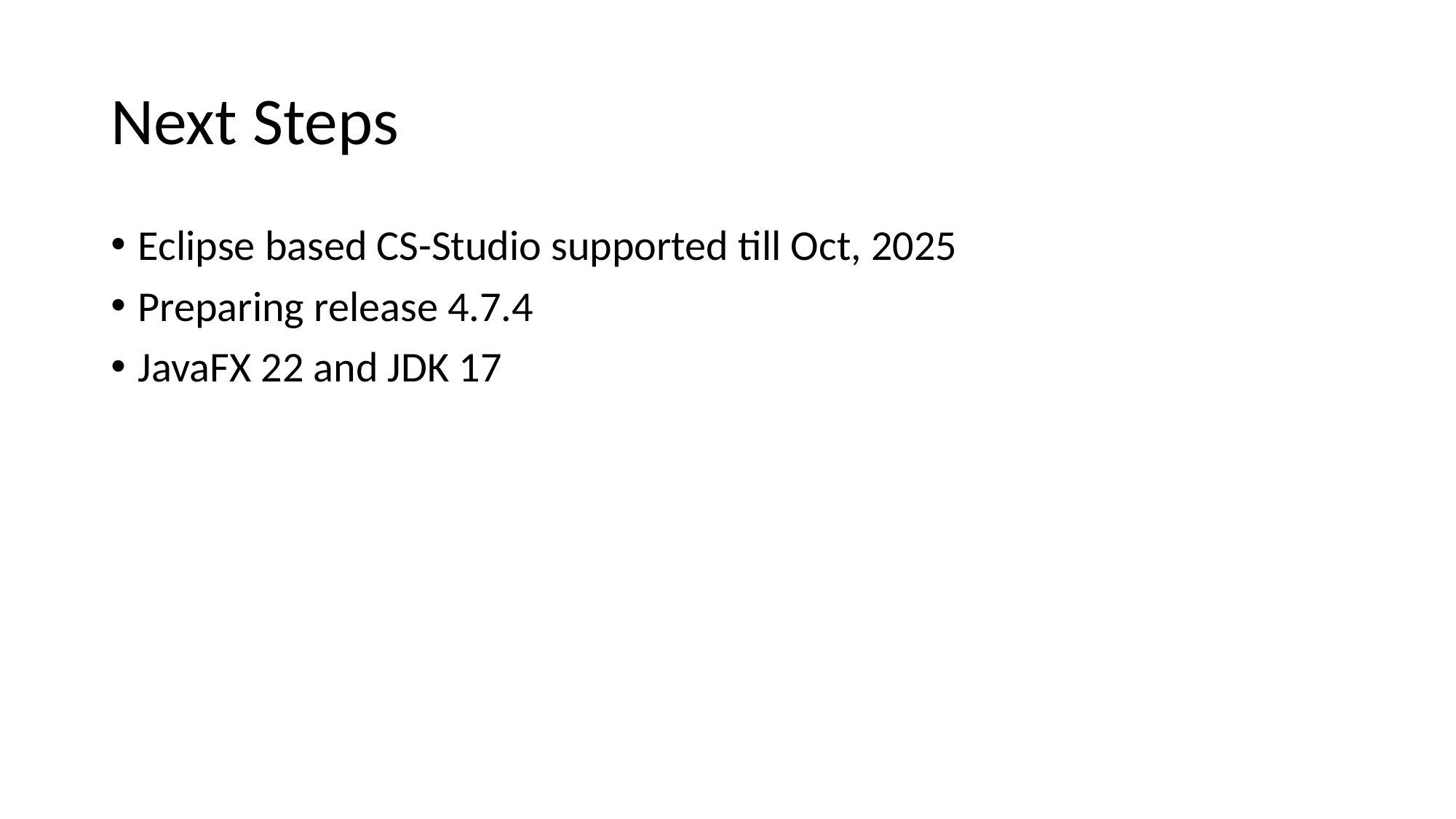

# Next Steps
Eclipse based CS-Studio supported till Oct, 2025
Preparing release 4.7.4
JavaFX 22 and JDK 17